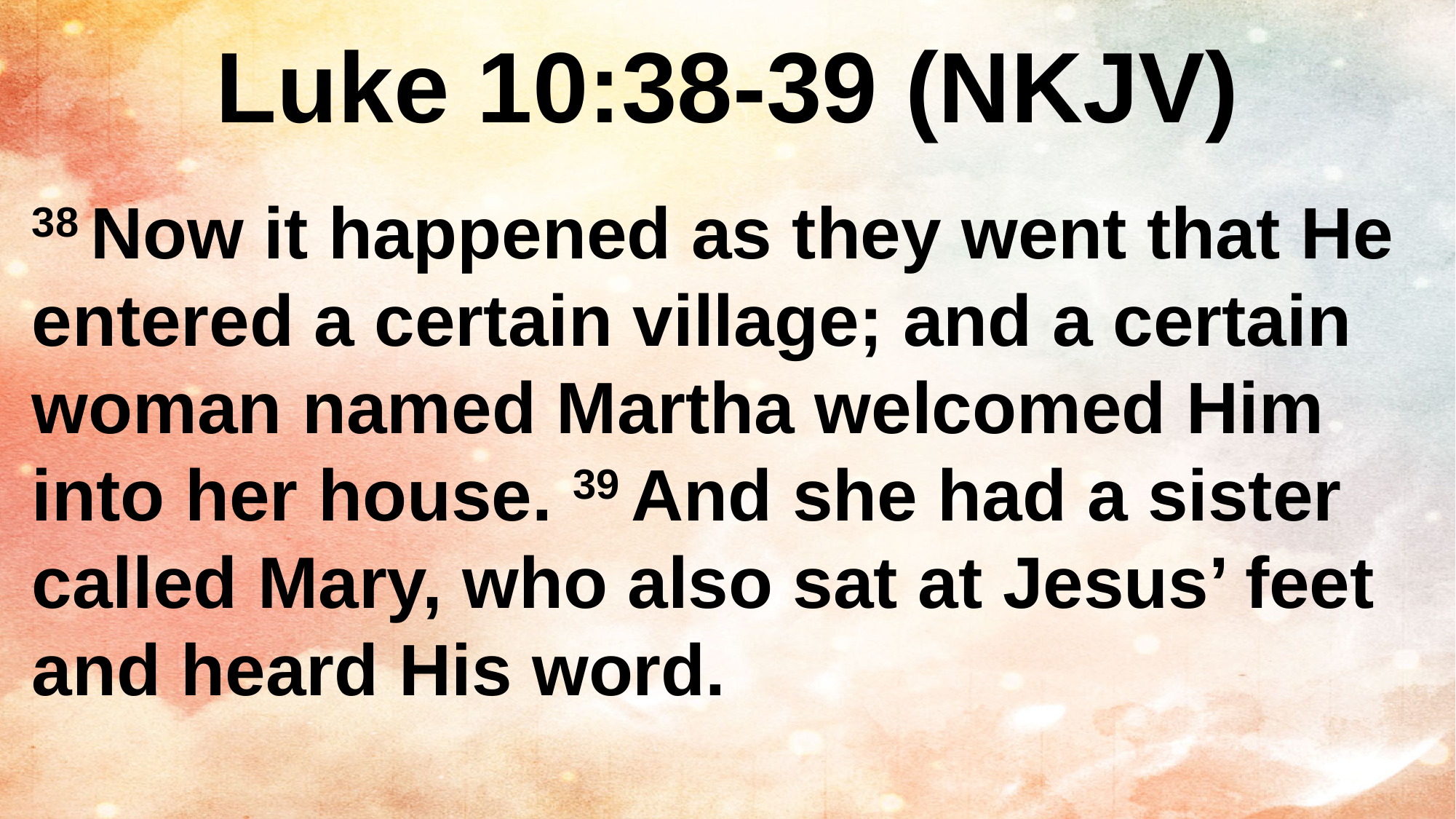

Luke 10:38-39 (NKJV)
38 Now it happened as they went that He entered a certain village; and a certain woman named Martha welcomed Him into her house. 39 And she had a sister called Mary, who also sat at Jesus’ feet and heard His word.